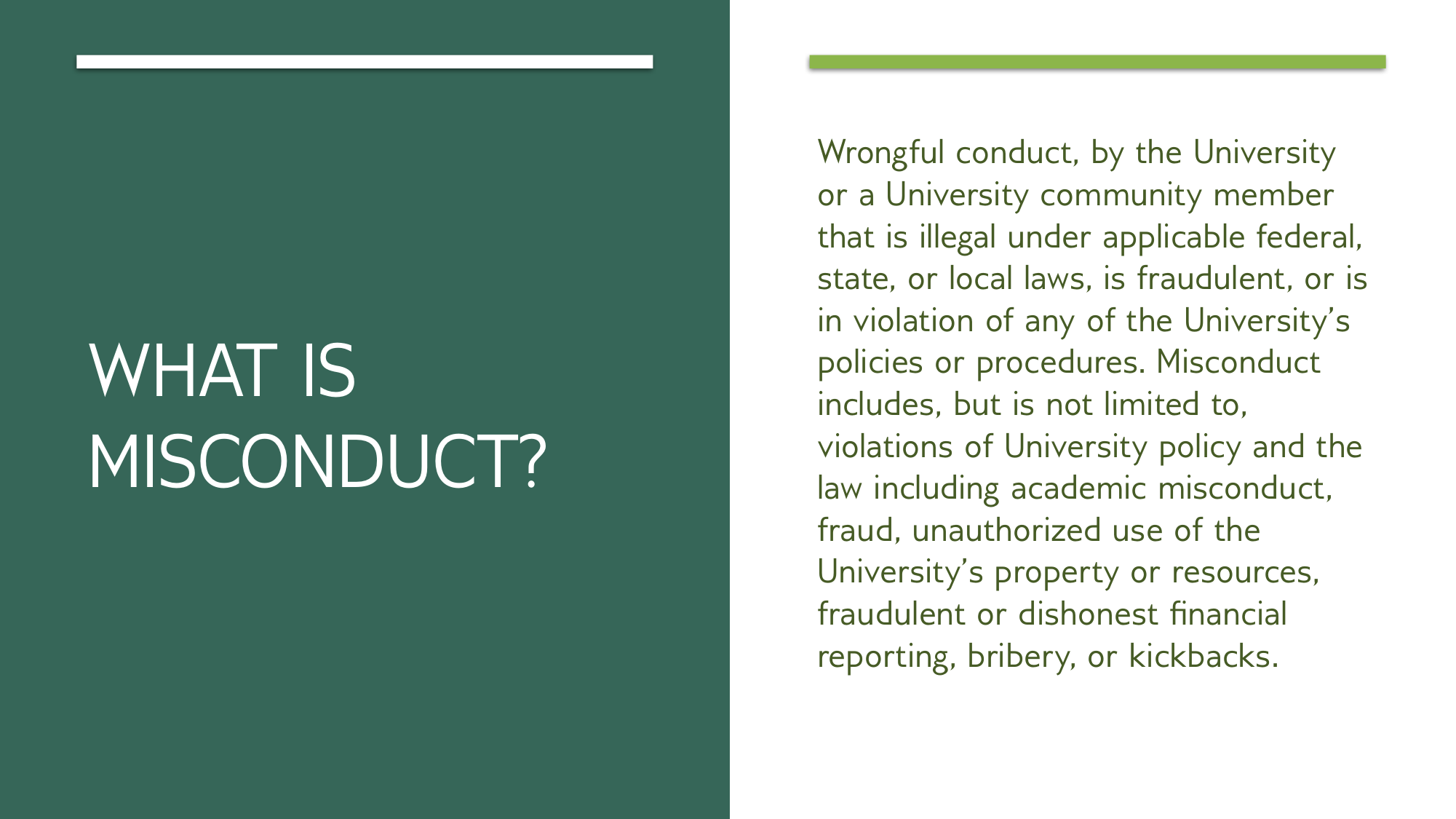

# What is misconduct?
Wrongful conduct, by the University or a University community member that is illegal under applicable federal, state, or local laws, is fraudulent, or is in violation of any of the University’s policies or procedures. Misconduct includes, but is not limited to, violations of University policy and the law including academic misconduct, fraud, unauthorized use of the University’s property or resources, fraudulent or dishonest financial reporting, bribery, or kickbacks.